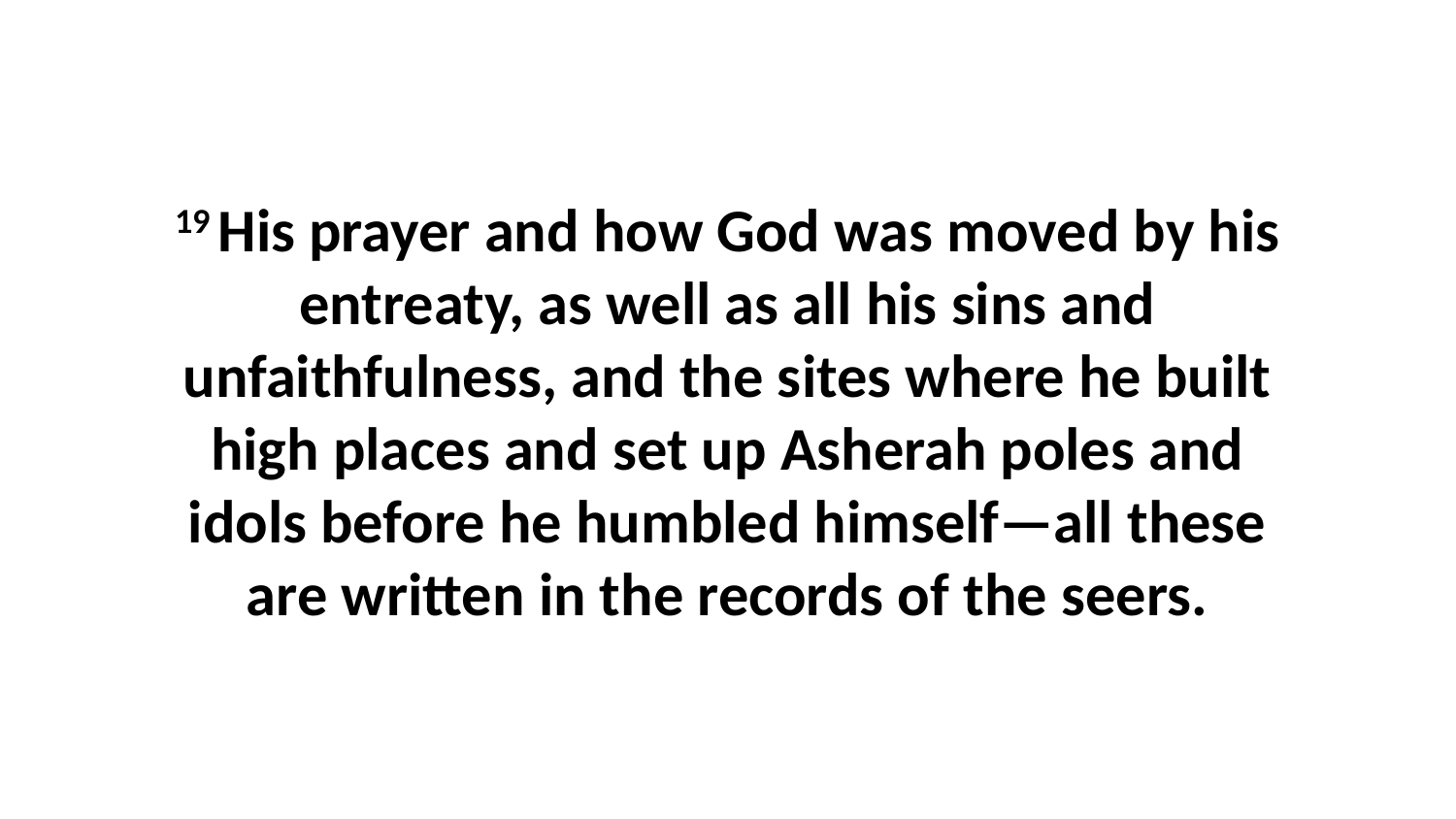

19 His prayer and how God was moved by his entreaty, as well as all his sins and unfaithfulness, and the sites where he built high places and set up Asherah poles and idols before he humbled himself—all these are written in the records of the seers.